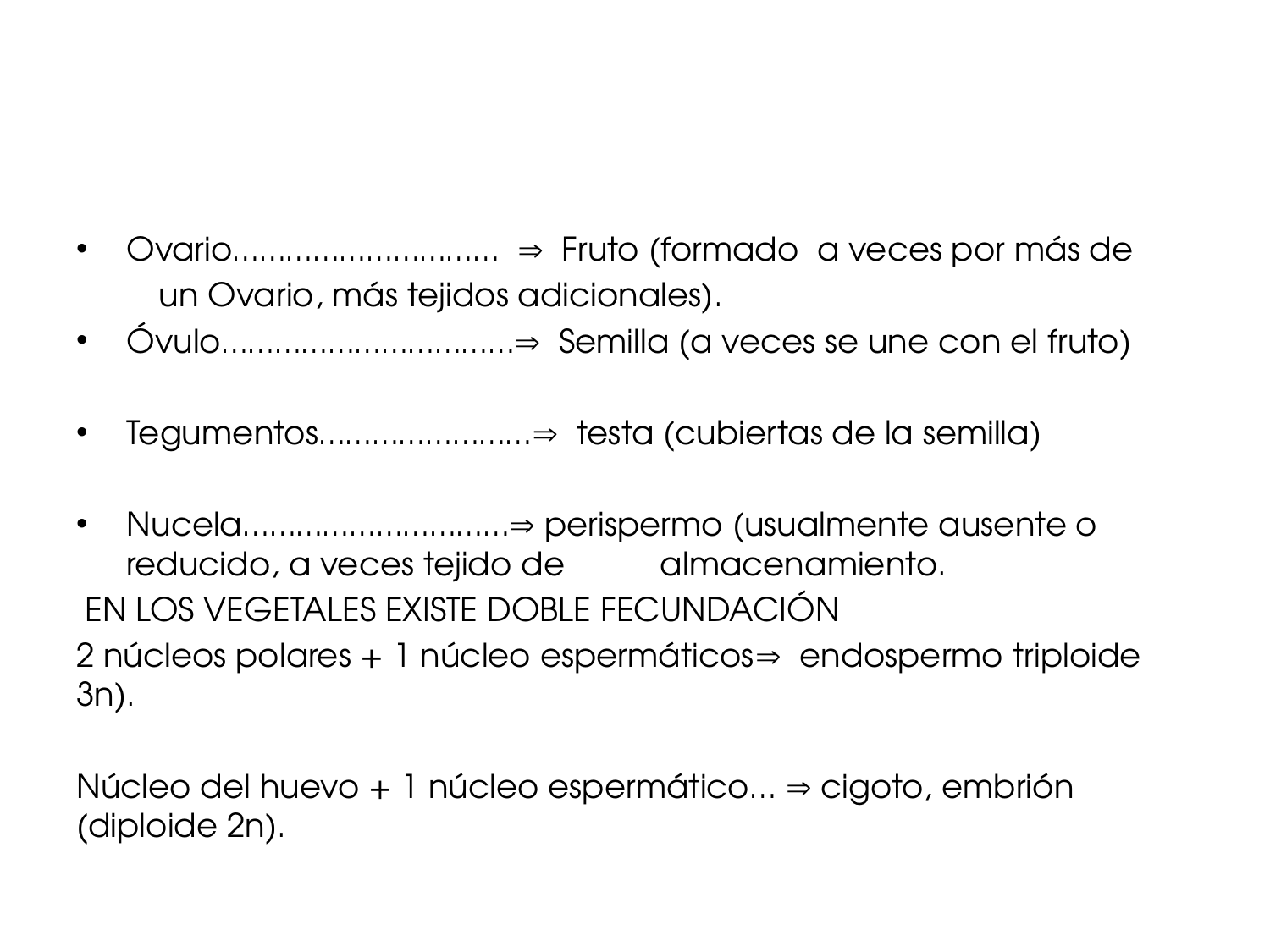

#
Ovario…………………………  ⇒  Fruto (formado  a veces por más de
				 un Ovario, más tejidos adicionales).
Óvulo……………………………⇒  Semilla (a veces se une con el fruto)

Tegumentos……………………⇒  testa (cubiertas de la semilla)

Nucela…………………………⇒ perispermo (usualmente ausente o 				 reducido, a veces tejido de 					  almacenamiento.
 EN LOS VEGETALES EXISTE DOBLE FECUNDACIÓN
2 núcleos polares + 1 núcleo espermáticos⇒  endospermo triploide 3n).

Núcleo del huevo + 1 núcleo espermático… ⇒ cigoto, embrión (diploide 2n).